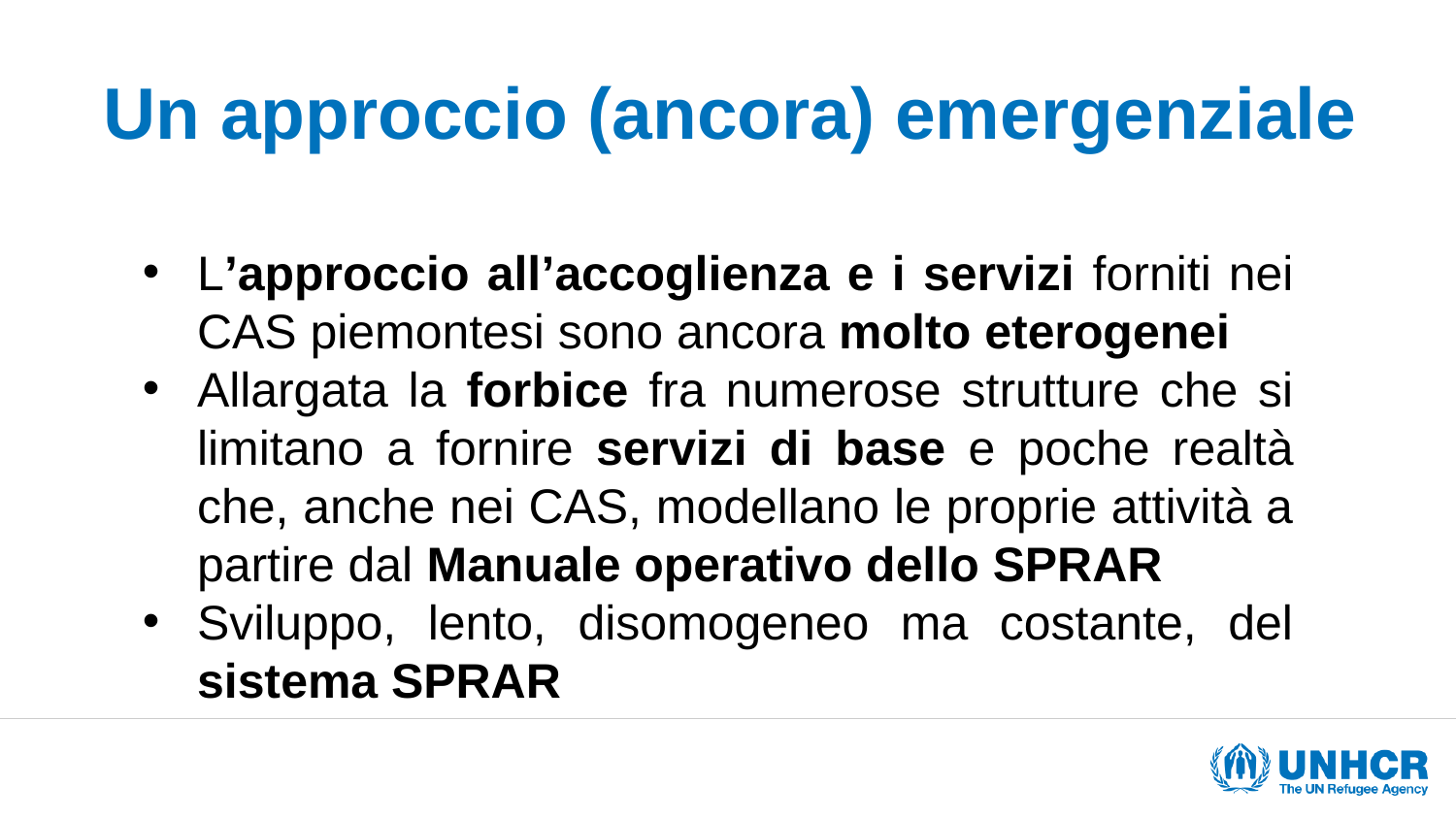

# Un approccio (ancora) emergenziale
L’approccio all’accoglienza e i servizi forniti nei CAS piemontesi sono ancora molto eterogenei
Allargata la forbice fra numerose strutture che si limitano a fornire servizi di base e poche realtà che, anche nei CAS, modellano le proprie attività a partire dal Manuale operativo dello SPRAR
Sviluppo, lento, disomogeneo ma costante, del sistema SPRAR